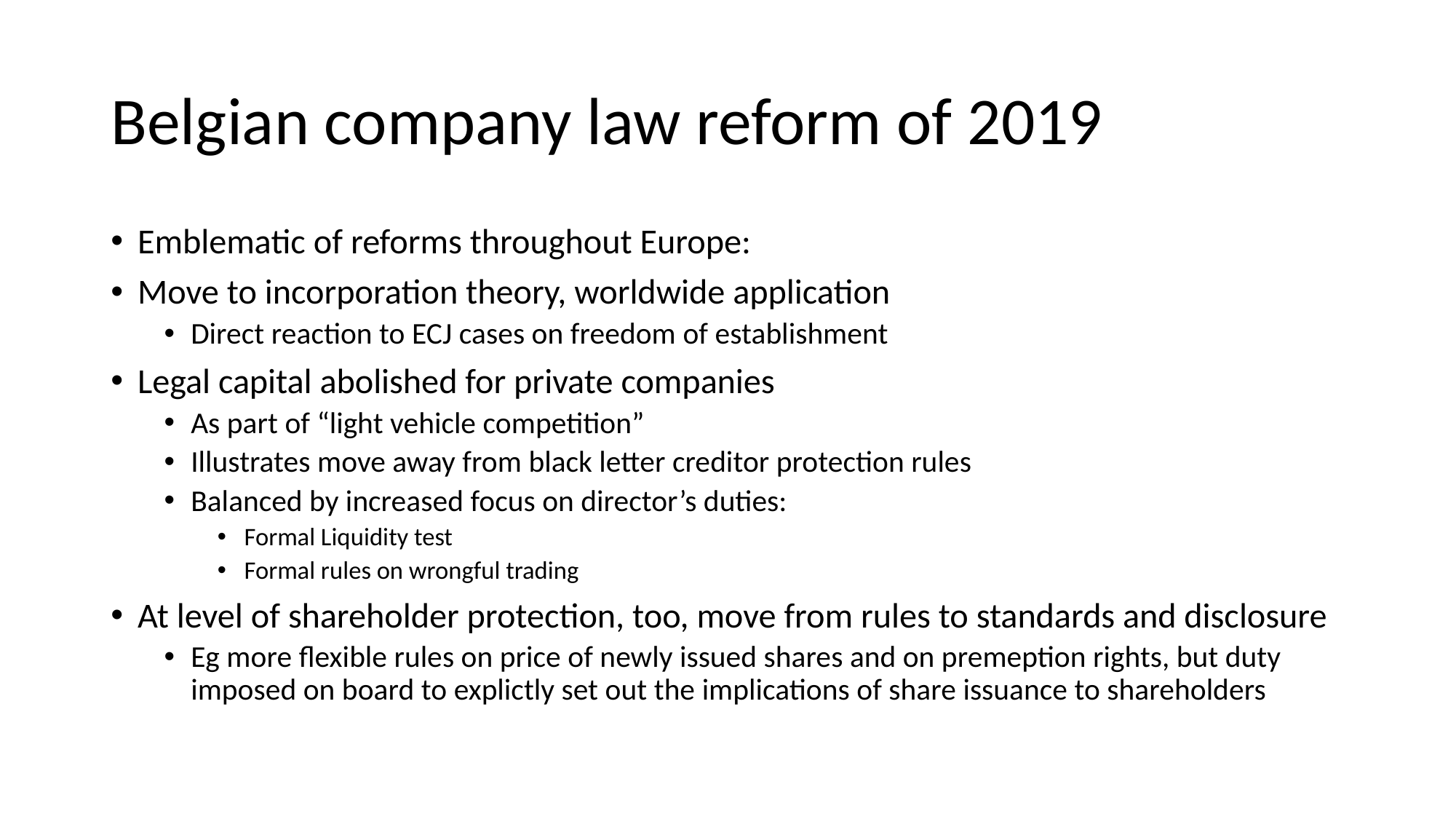

# Belgian company law reform of 2019
Emblematic of reforms throughout Europe:
Move to incorporation theory, worldwide application
Direct reaction to ECJ cases on freedom of establishment
Legal capital abolished for private companies
As part of “light vehicle competition”
Illustrates move away from black letter creditor protection rules
Balanced by increased focus on director’s duties:
Formal Liquidity test
Formal rules on wrongful trading
At level of shareholder protection, too, move from rules to standards and disclosure
Eg more flexible rules on price of newly issued shares and on premeption rights, but duty imposed on board to explictly set out the implications of share issuance to shareholders